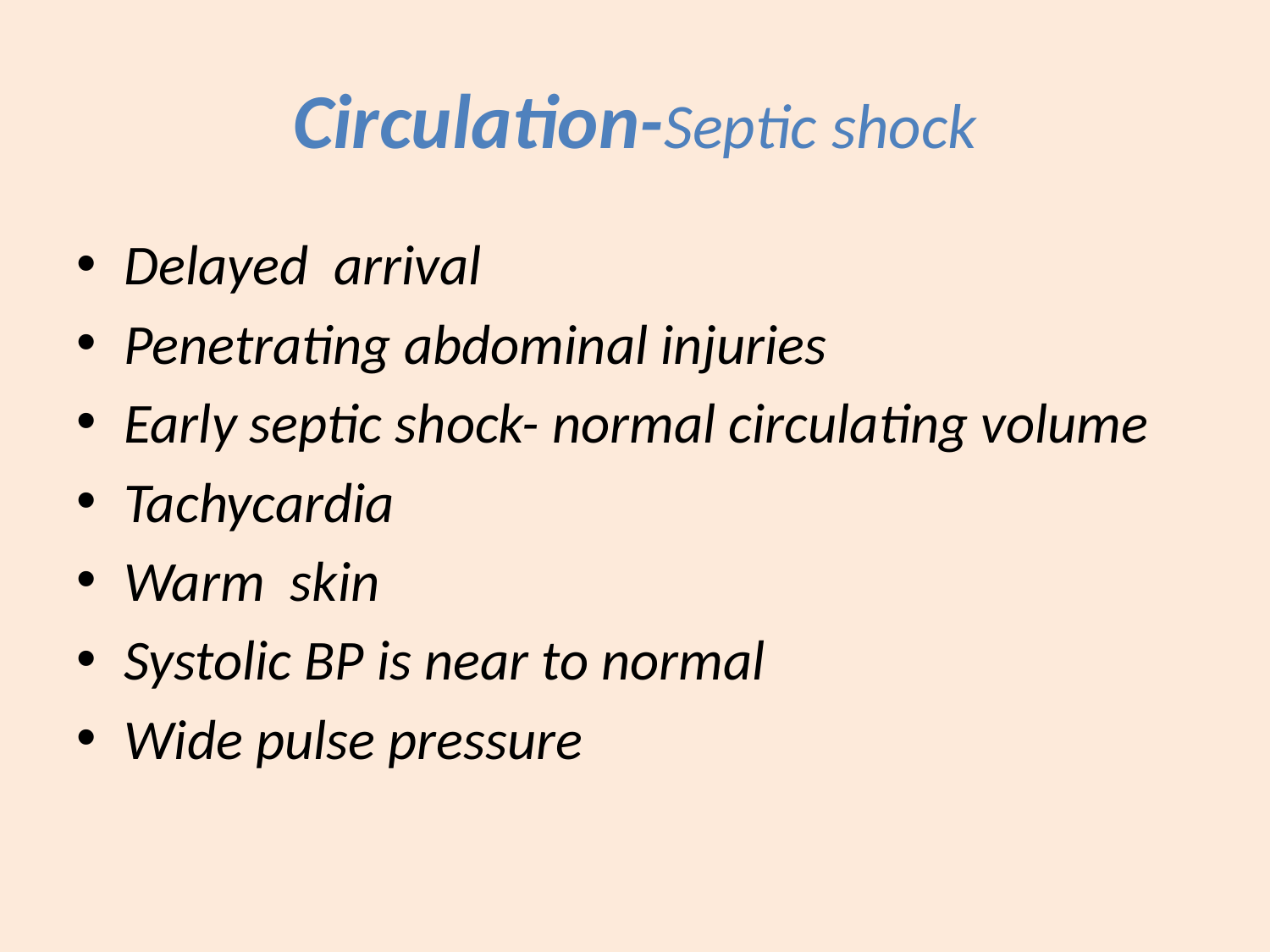

# Circulation-Septic shock
Delayed  arrival
Penetrating abdominal injuries
Early septic shock- normal circulating volume
Tachycardia
Warm  skin
Systolic BP is near to normal
Wide pulse pressure